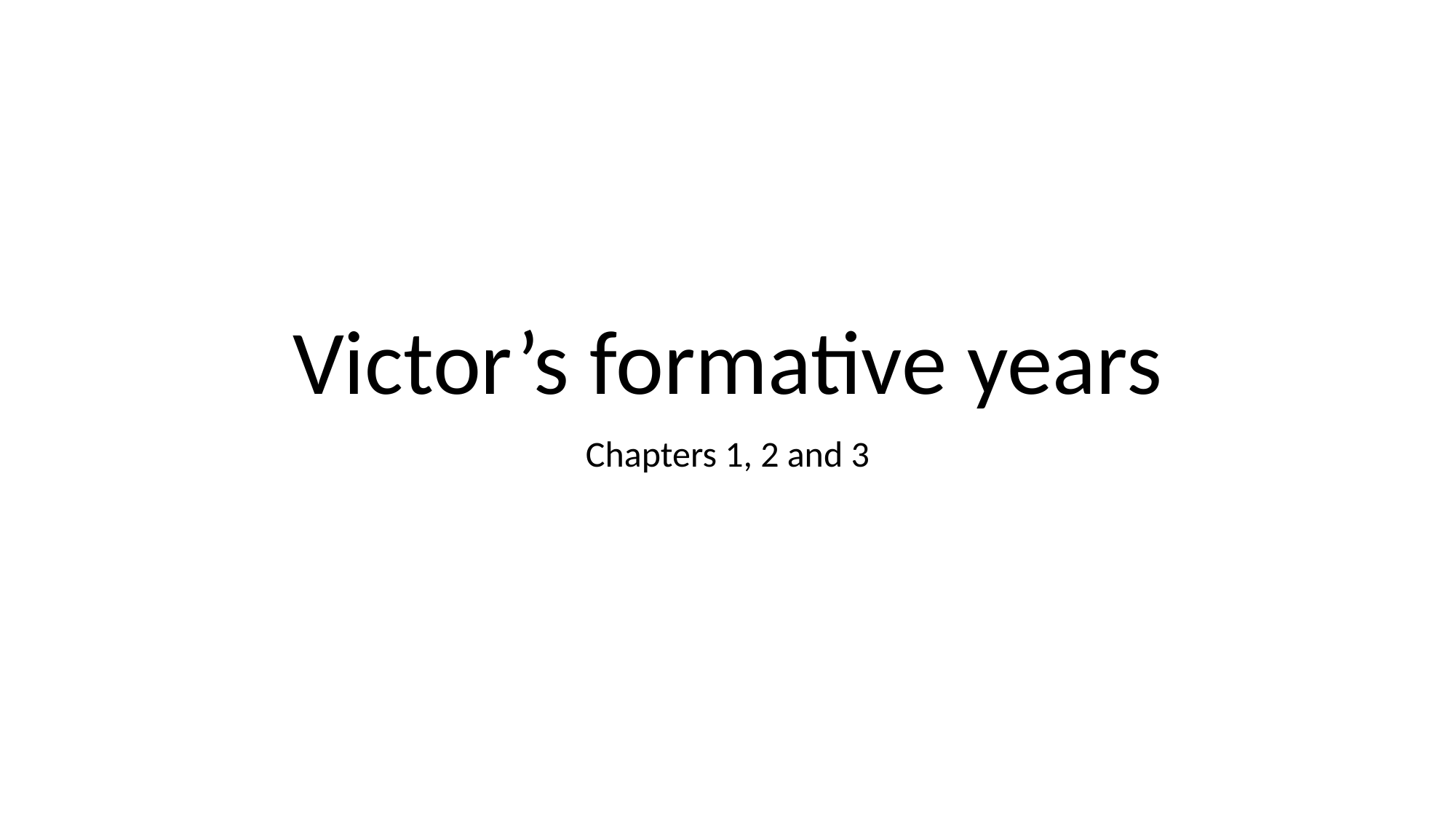

# Victor’s formative years
Chapters 1, 2 and 3